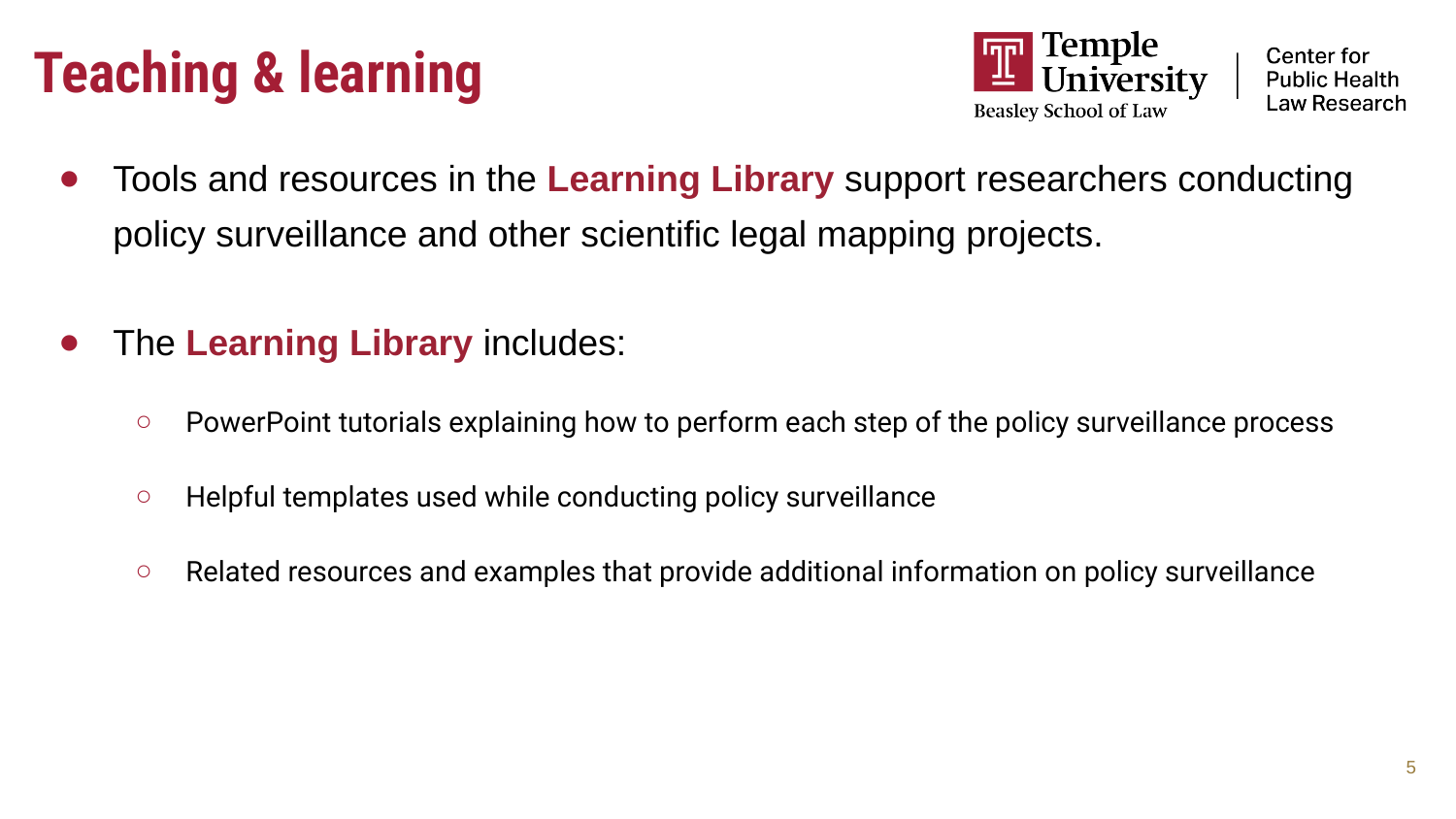

# Teaching & learning
Tools and resources in the Learning Library support researchers conducting policy surveillance and other scientific legal mapping projects.

The Learning Library includes:
PowerPoint tutorials explaining how to perform each step of the policy surveillance process
Helpful templates used while conducting policy surveillance
Related resources and examples that provide additional information on policy surveillance